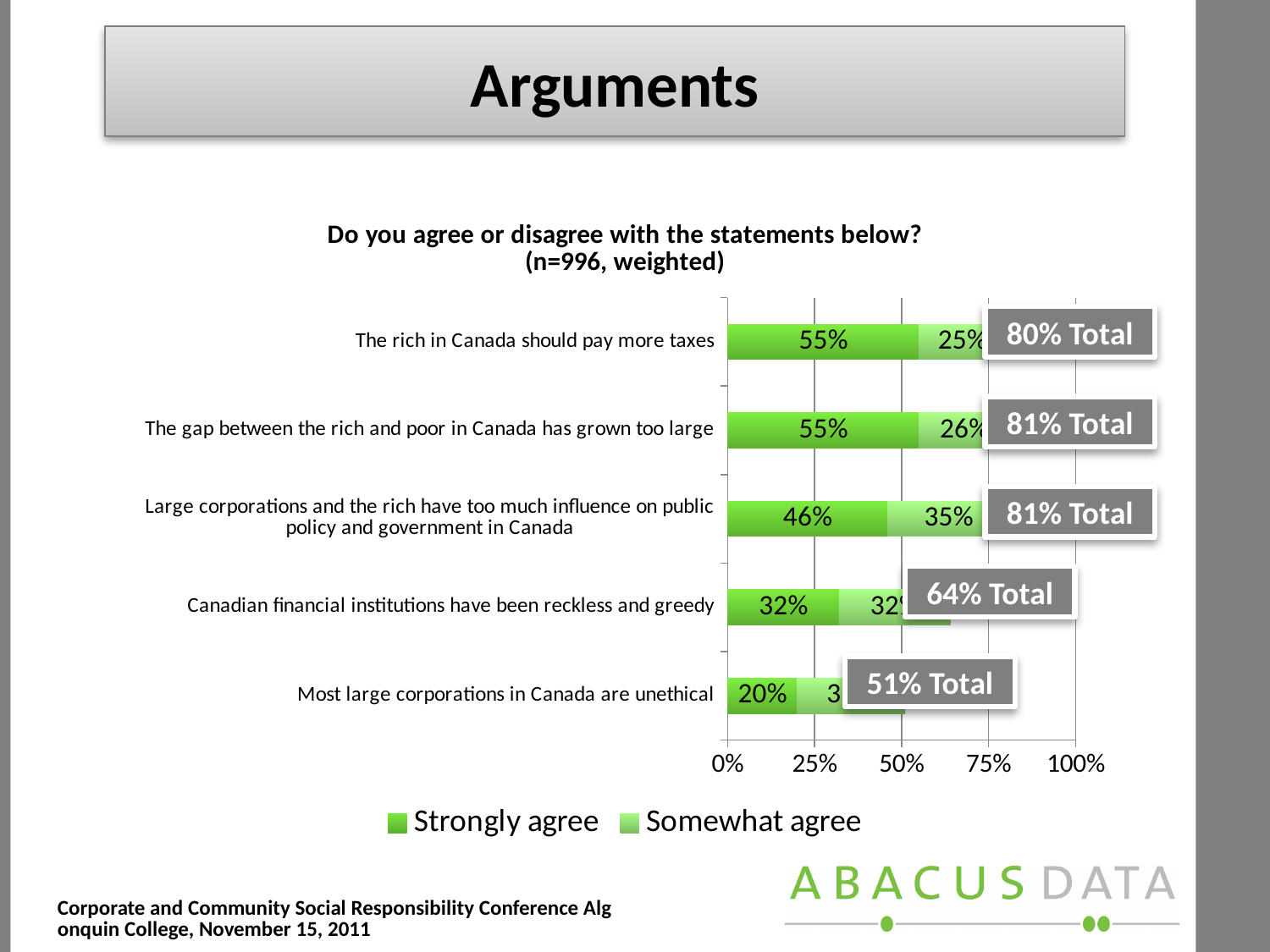

Arguments
#

### Chart: Do you agree or disagree with the statements below?
(n=996, weighted)

| Category | Strongly agree | Somewhat agree |
|---|---|---|
| Most large corporations in Canada are unethical | 0.2 | 0.31000000000000033 |
| Canadian financial institutions have been reckless and greedy | 0.3200000000000004 | 0.3200000000000004 |
| Large corporations and the rich have too much influence on public policy and government in Canada | 0.46 | 0.3500000000000003 |
| The gap between the rich and poor in Canada has grown too large | 0.55 | 0.26 |
| The rich in Canada should pay more taxes | 0.55 | 0.25 |
80% Total
81% Total
81% Total
64% Total
51% Total
Corporate and Community Social Responsibility Conference Algonquin College, November 15, 2011